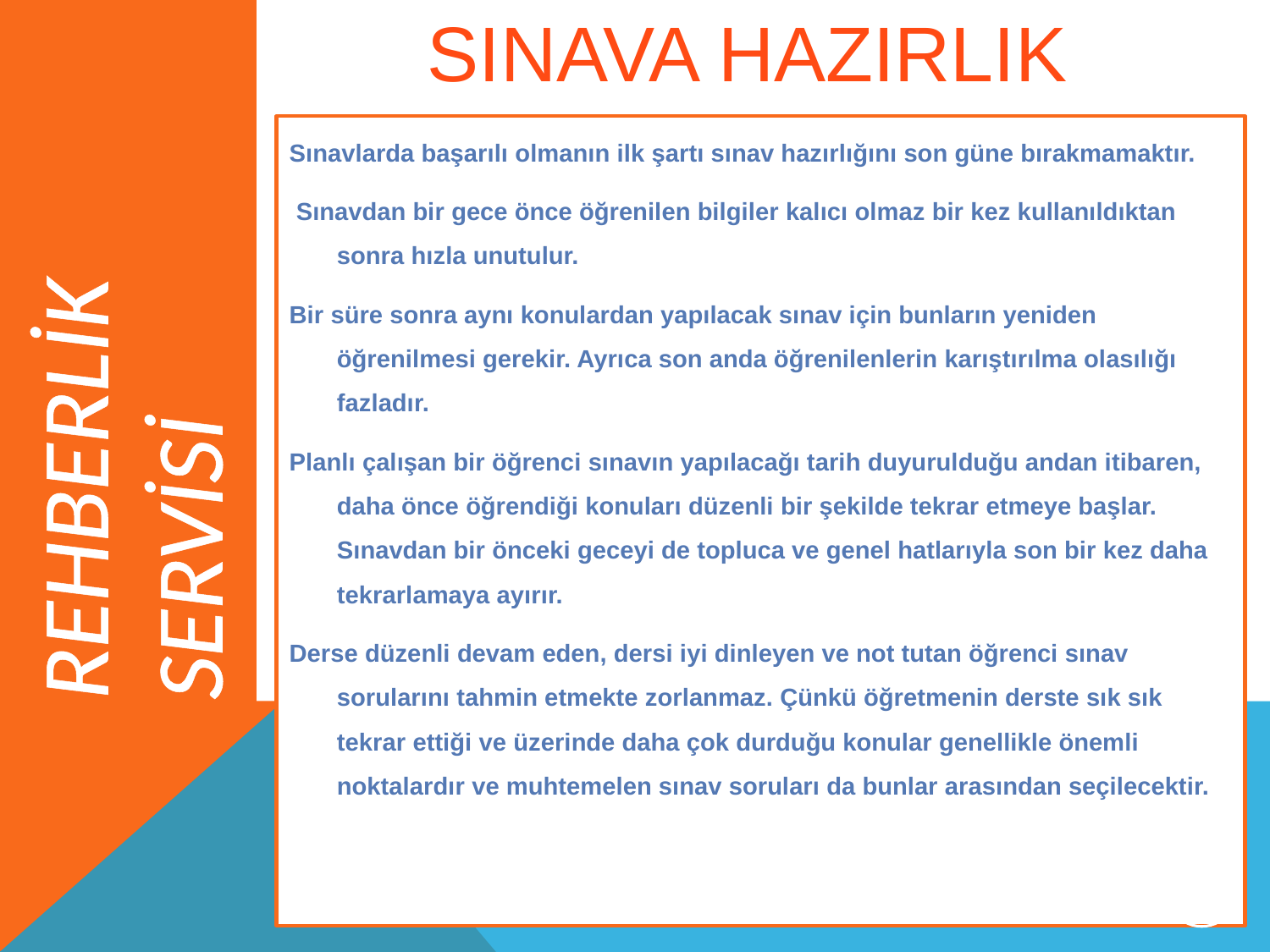

REHBERLİK SERVİSİ
# SINAVA HAZIRLIK
Sınavlarda başarılı olmanın ilk şartı sınav hazırlığını son güne bırakmamaktır.
 Sınavdan bir gece önce öğrenilen bilgiler kalıcı olmaz bir kez kullanıldıktan sonra hızla unutulur.
Bir süre sonra aynı konulardan yapılacak sınav için bunların yeniden öğrenilmesi gerekir. Ayrıca son anda öğrenilenlerin karıştırılma olasılığı fazladır.
Planlı çalışan bir öğrenci sınavın yapılacağı tarih duyurulduğu andan itibaren, daha önce öğrendiği konuları düzenli bir şekilde tekrar etmeye başlar. Sınavdan bir önceki geceyi de topluca ve genel hatlarıyla son bir kez daha tekrarlamaya ayırır.
Derse düzenli devam eden, dersi iyi dinleyen ve not tutan öğrenci sınav sorularını tahmin etmekte zorlanmaz. Çünkü öğretmenin derste sık sık tekrar ettiği ve üzerinde daha çok durduğu konular genellikle önemli noktalardır ve muhtemelen sınav soruları da bunlar arasından seçilecektir.

9